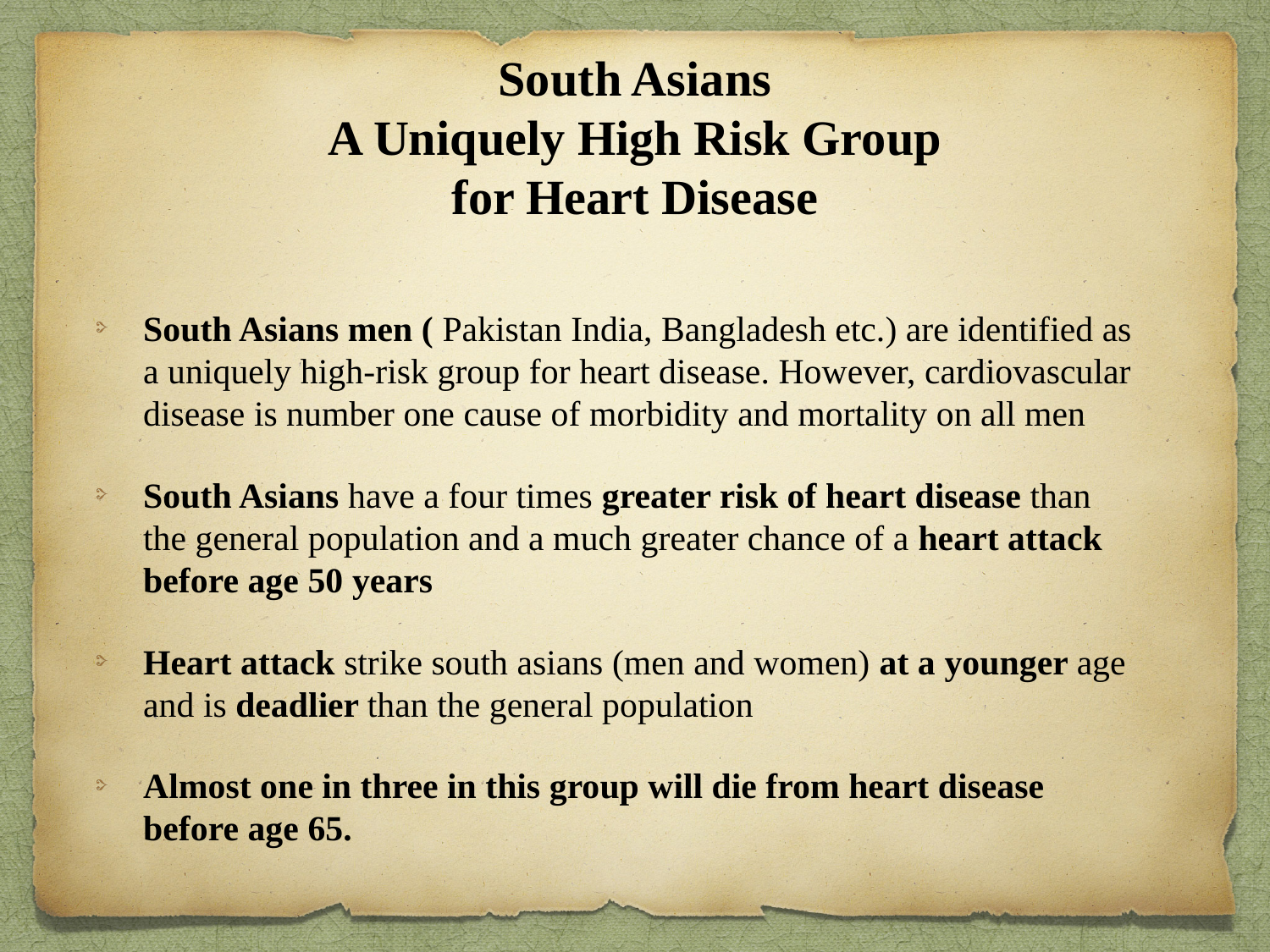

# South Asians
A Uniquely High Risk Group
for Heart Disease
South Asians men ( Pakistan India, Bangladesh etc.) are identified as a uniquely high-risk group for heart disease. However, cardiovascular disease is number one cause of morbidity and mortality on all men
South Asians have a four times greater risk of heart disease than the general population and a much greater chance of a heart attack before age 50 years
Heart attack strike south asians (men and women) at a younger age and is deadlier than the general population
Almost one in three in this group will die from heart disease before age 65.